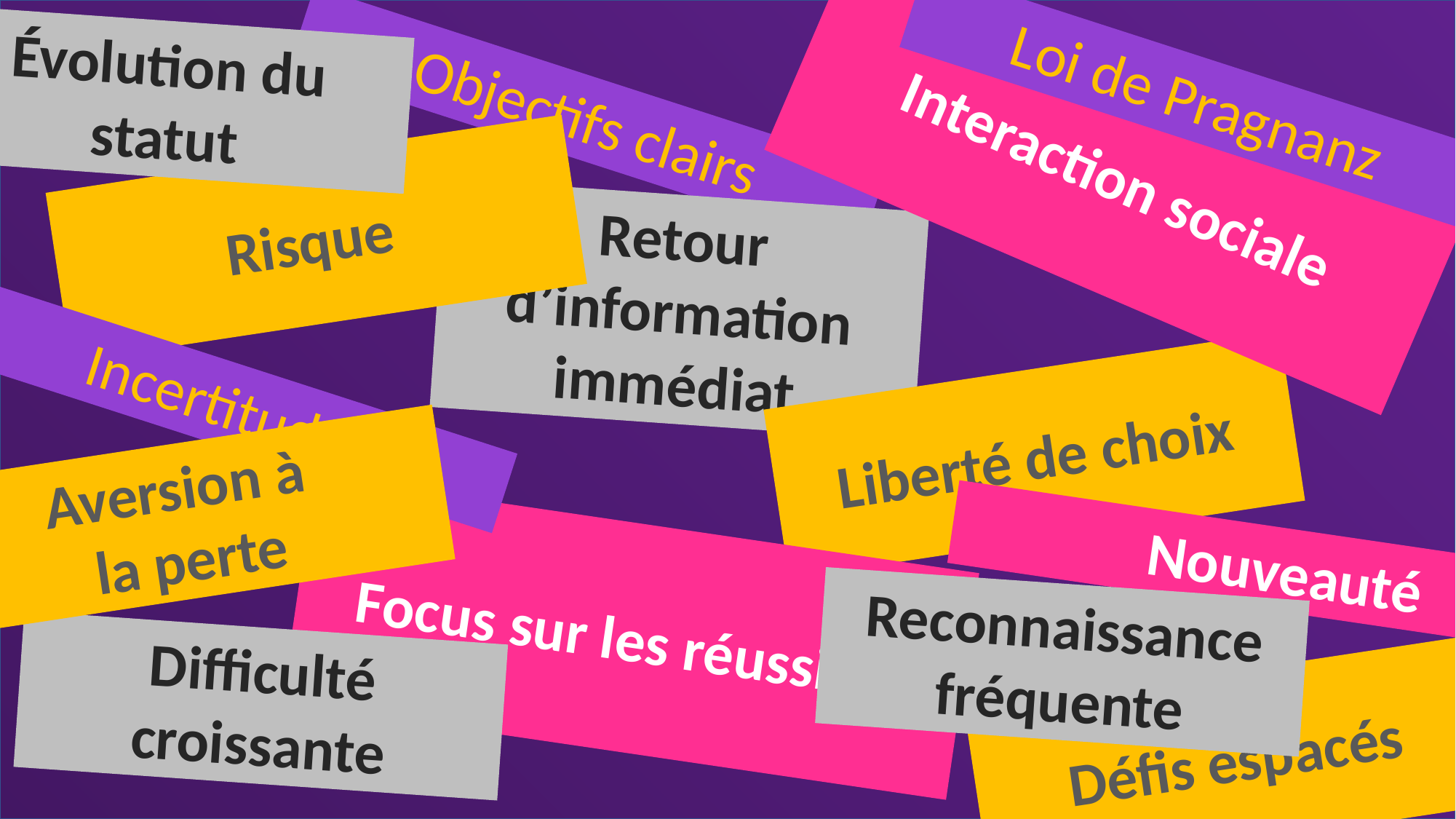

Évolution du statut
Loi de Pragnanz

Interaction sociale

Objectifs clairs

Risque

Retour d’information immédiat
Incertitude

Liberté de choix

Aversion à
la perte

Focus sur les réussites

Nouveauté
Reconnaissance
fréquente
Difficulté croissante

Défis espacés